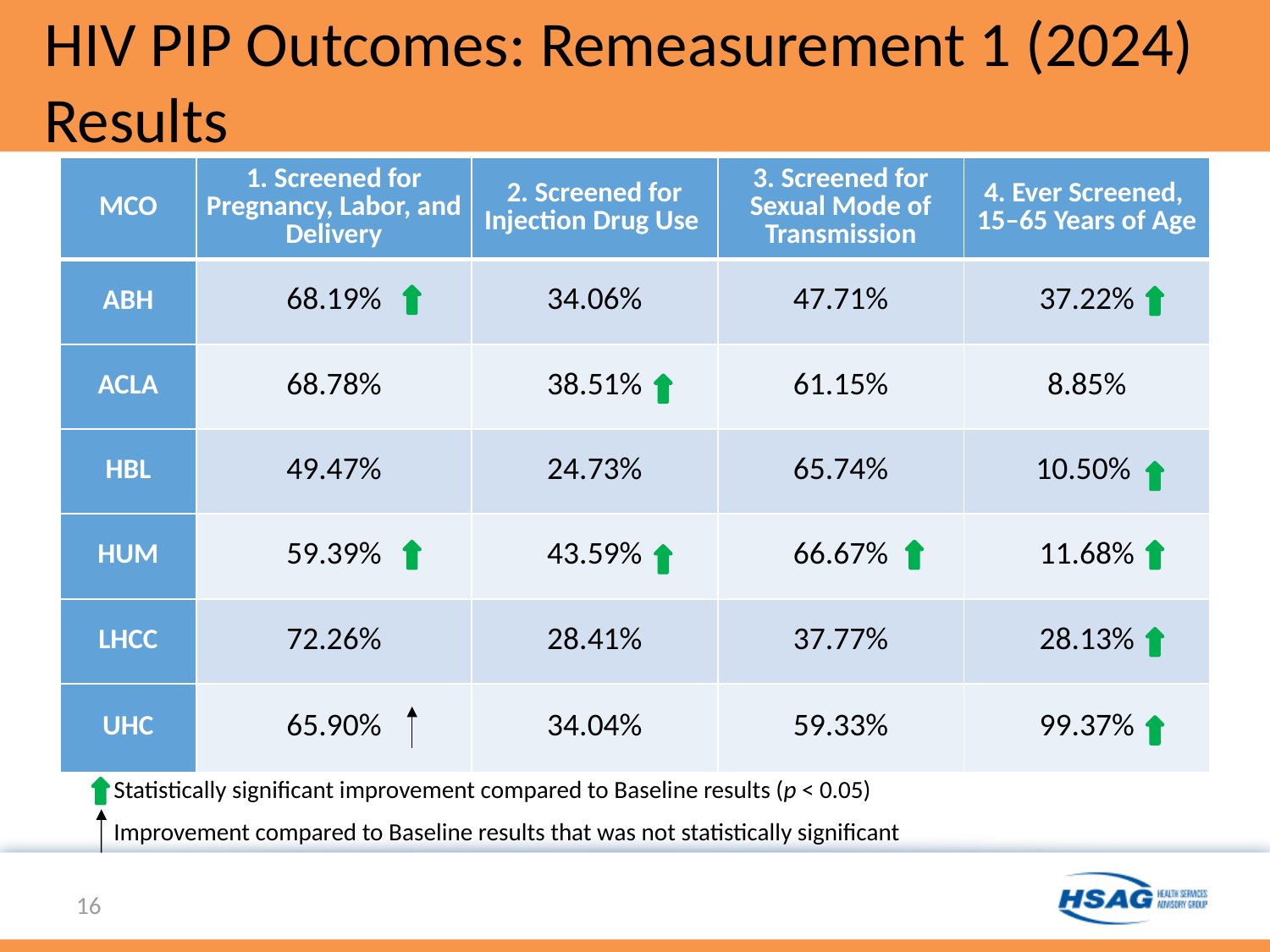

# HIV PIP Outcomes: Remeasurement 1 (2024) Results
| MCO | 1. Screened for Pregnancy, Labor, and Delivery | 2. Screened for Injection Drug Use | 3. Screened for Sexual Mode of Transmission | 4. Ever Screened, 15–65 Years of Age |
| --- | --- | --- | --- | --- |
| ABH | 68.19% | 34.06% | 47.71% | 37.22% |
| ACLA | 68.78% | 38.51% | 61.15% | 8.85% |
| HBL | 49.47% | 24.73% | 65.74% | 10.50% |
| HUM | 59.39% | 43.59% | 66.67% | 11.68% |
| LHCC | 72.26% | 28.41% | 37.77% | 28.13% |
| UHC | 65.90% | 34.04% | 59.33% | 99.37% |

Statistically significant improvement compared to Baseline results (p < 0.05)

Improvement compared to Baseline results that was not statistically significant

16